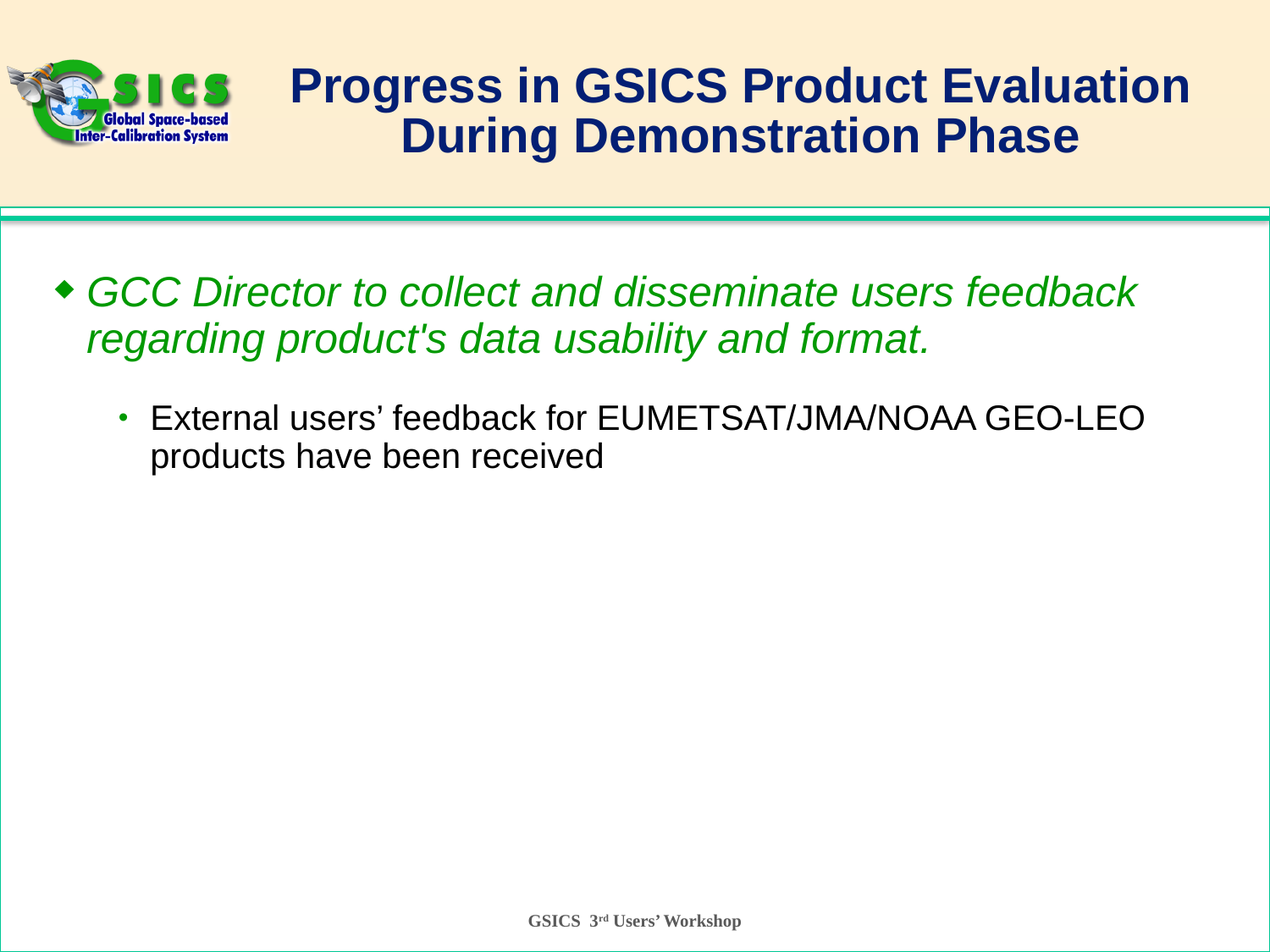

# Progress in GSICS Product Evaluation During Demonstration Phase
GCC Director to collect and disseminate users feedback regarding product's data usability and format.

External users’ feedback for EUMETSAT/JMA/NOAA GEO-LEO products have been received